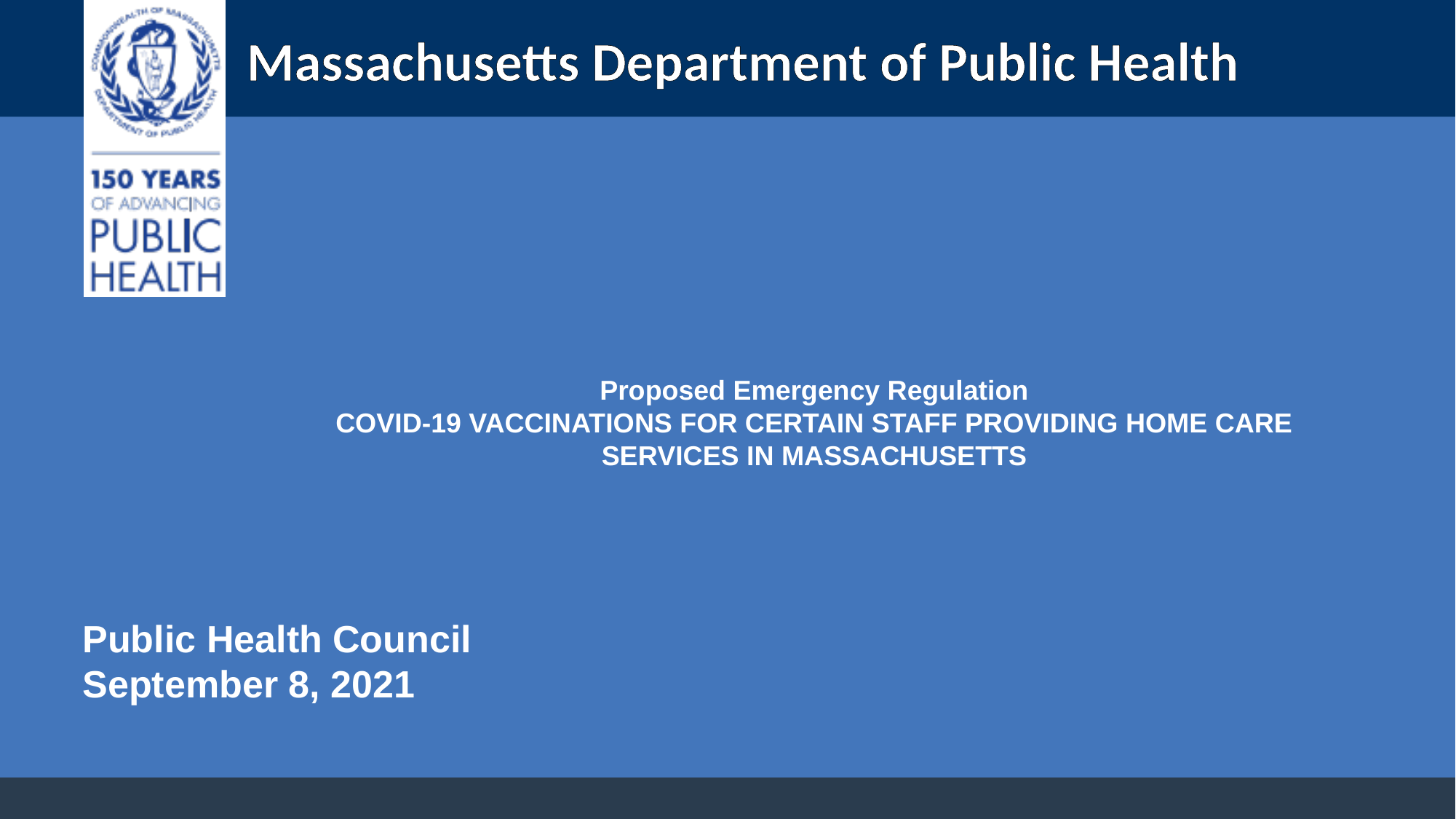

# Proposed Emergency Regulation COVID-19 VACCINATIONS FOR CERTAIN STAFF PROVIDING HOME CARE SERVICES IN MASSACHUSETTS
Public Health Council
September 8, 2021